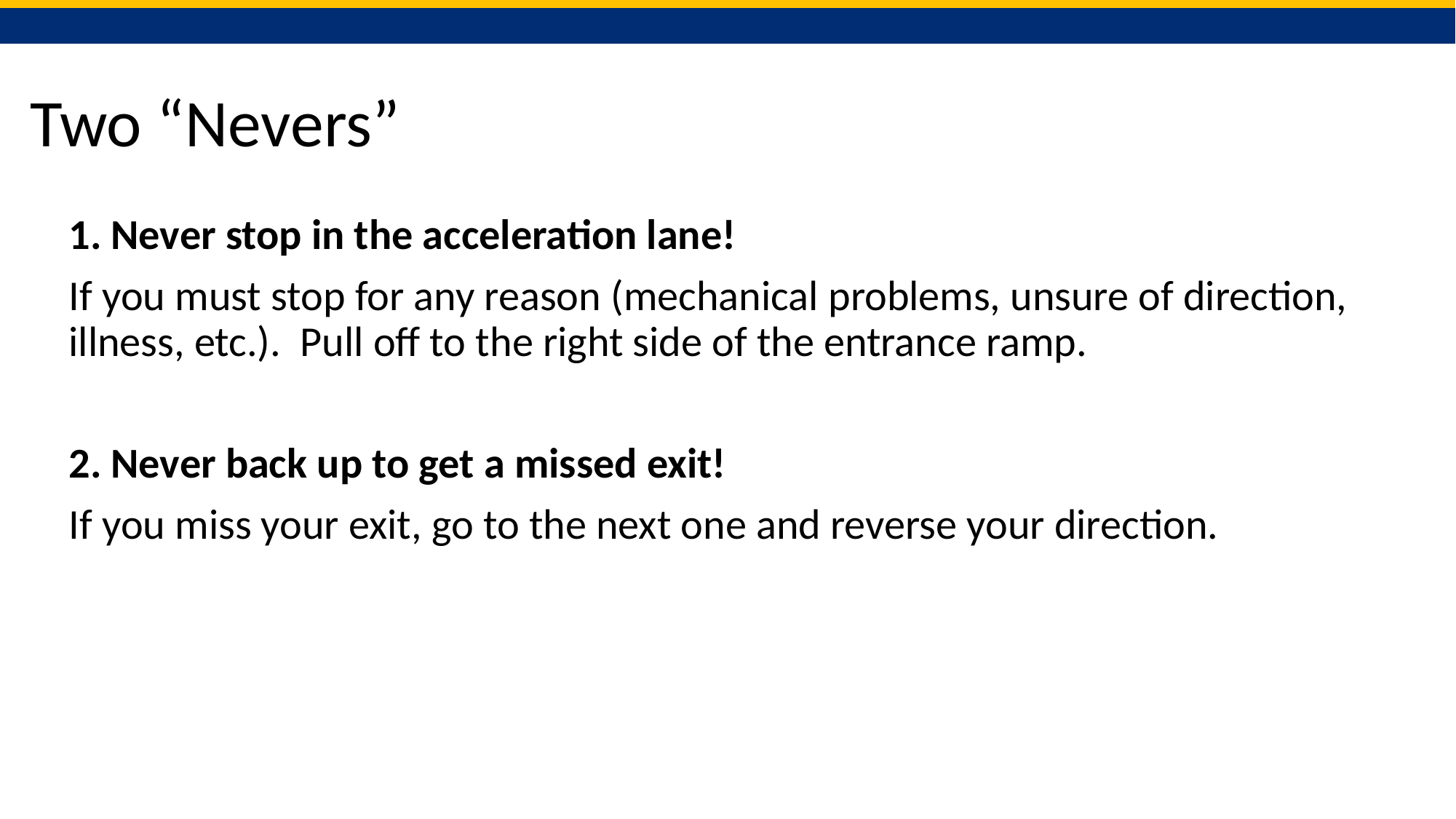

# Two “Nevers”
1. Never stop in the acceleration lane!
If you must stop for any reason (mechanical problems, unsure of direction, illness, etc.).  Pull off to the right side of the entrance ramp.

2. Never back up to get a missed exit!
If you miss your exit, go to the next one and reverse your direction.